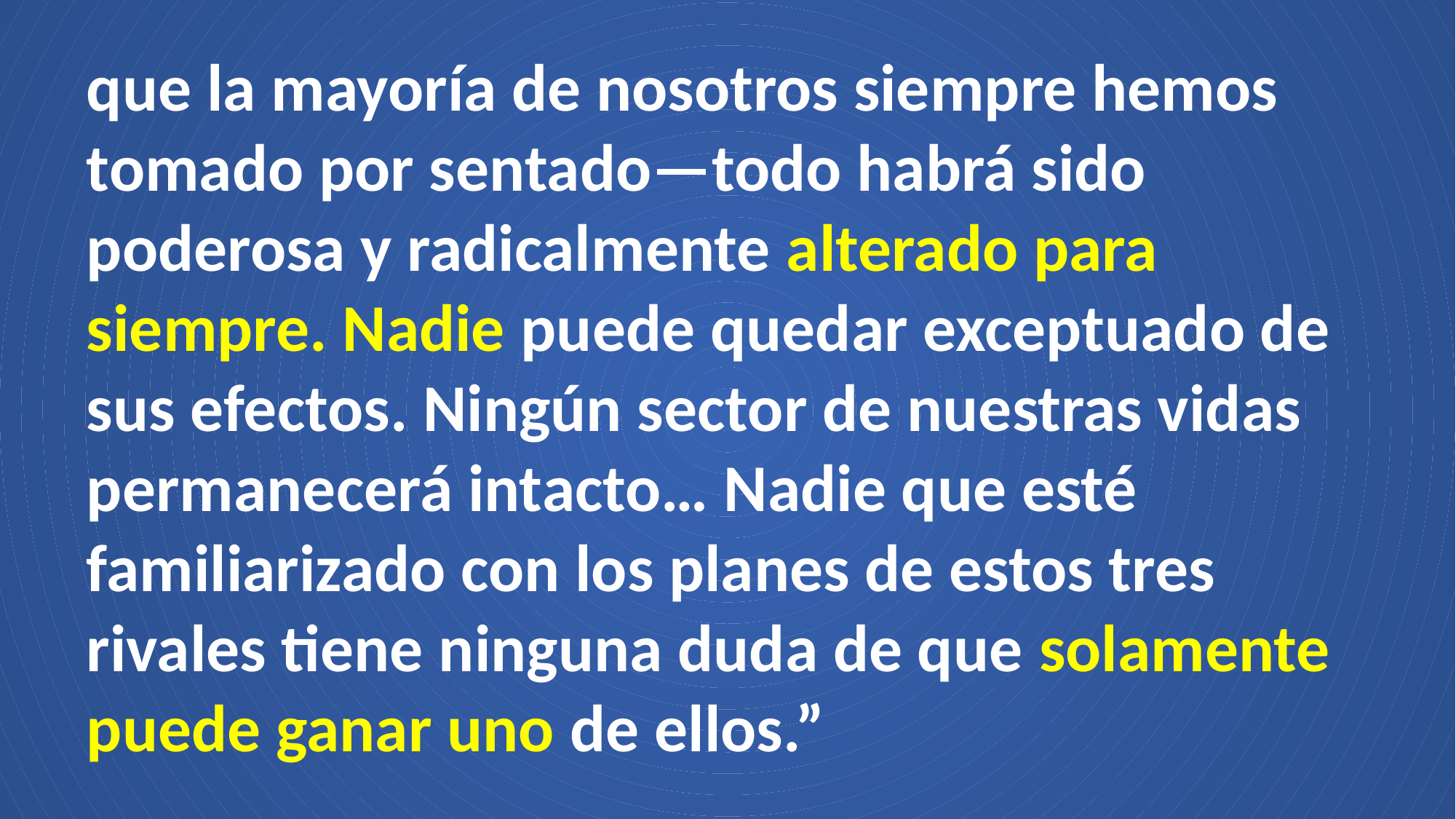

que la mayoría de nosotros siempre hemos tomado por sentado—todo habrá sido poderosa y radicalmente alterado para siempre. Nadie puede quedar exceptuado de sus efectos. Ningún sector de nuestras vidas permanecerá intacto… Nadie que esté familiarizado con los planes de estos tres rivales tiene ninguna duda de que solamente puede ganar uno de ellos.”